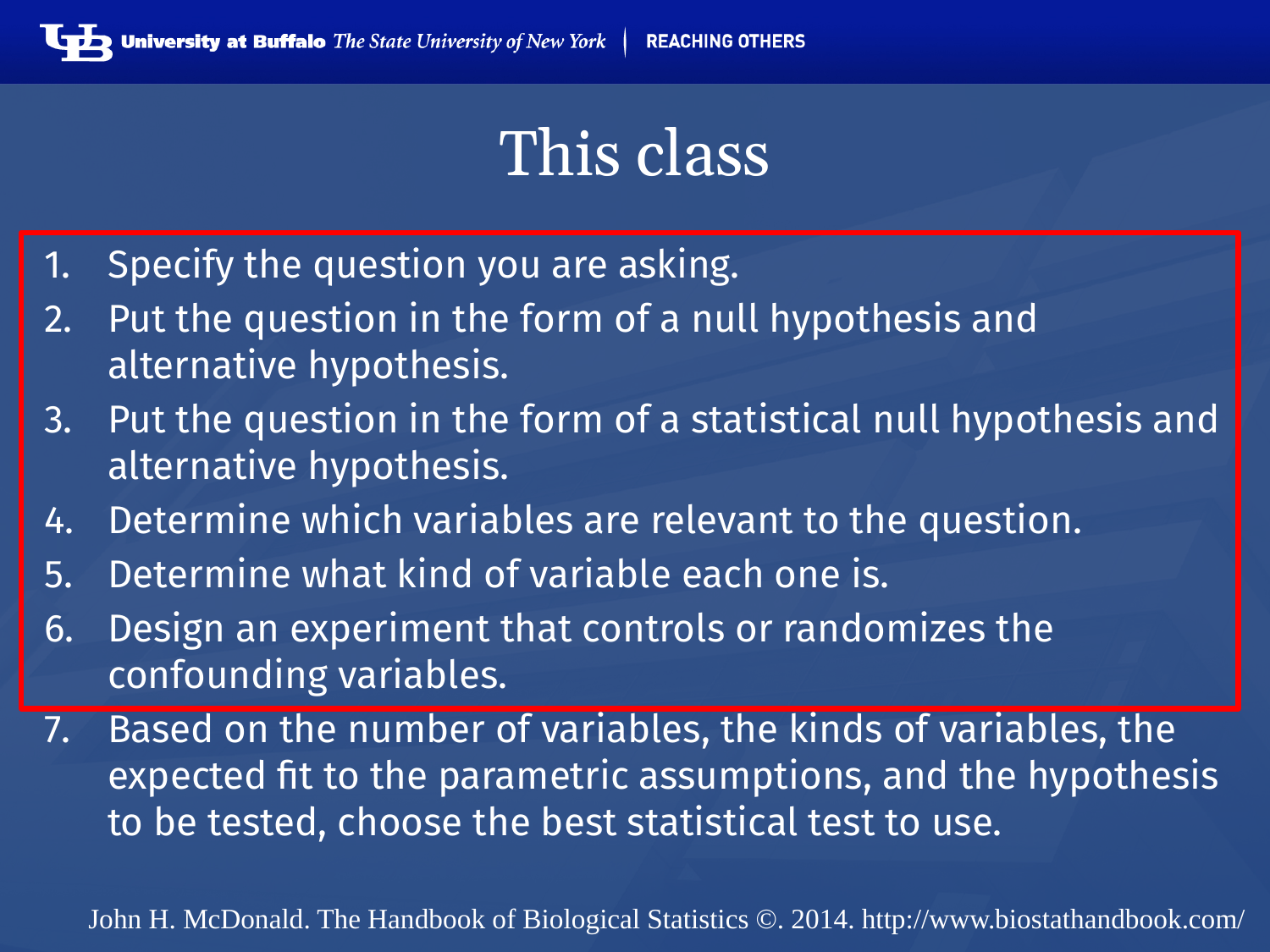

# This class

Specify the question you are asking.
Put the question in the form of a null hypothesis and alternative hypothesis.
Put the question in the form of a statistical null hypothesis and alternative hypothesis.
Determine which variables are relevant to the question.
Determine what kind of variable each one is.
Design an experiment that controls or randomizes the confounding variables.
Based on the number of variables, the kinds of variables, the expected fit to the parametric assumptions, and the hypothesis to be tested, choose the best statistical test to use.
John H. McDonald. The Handbook of Biological Statistics ©. 2014. http://www.biostathandbook.com/